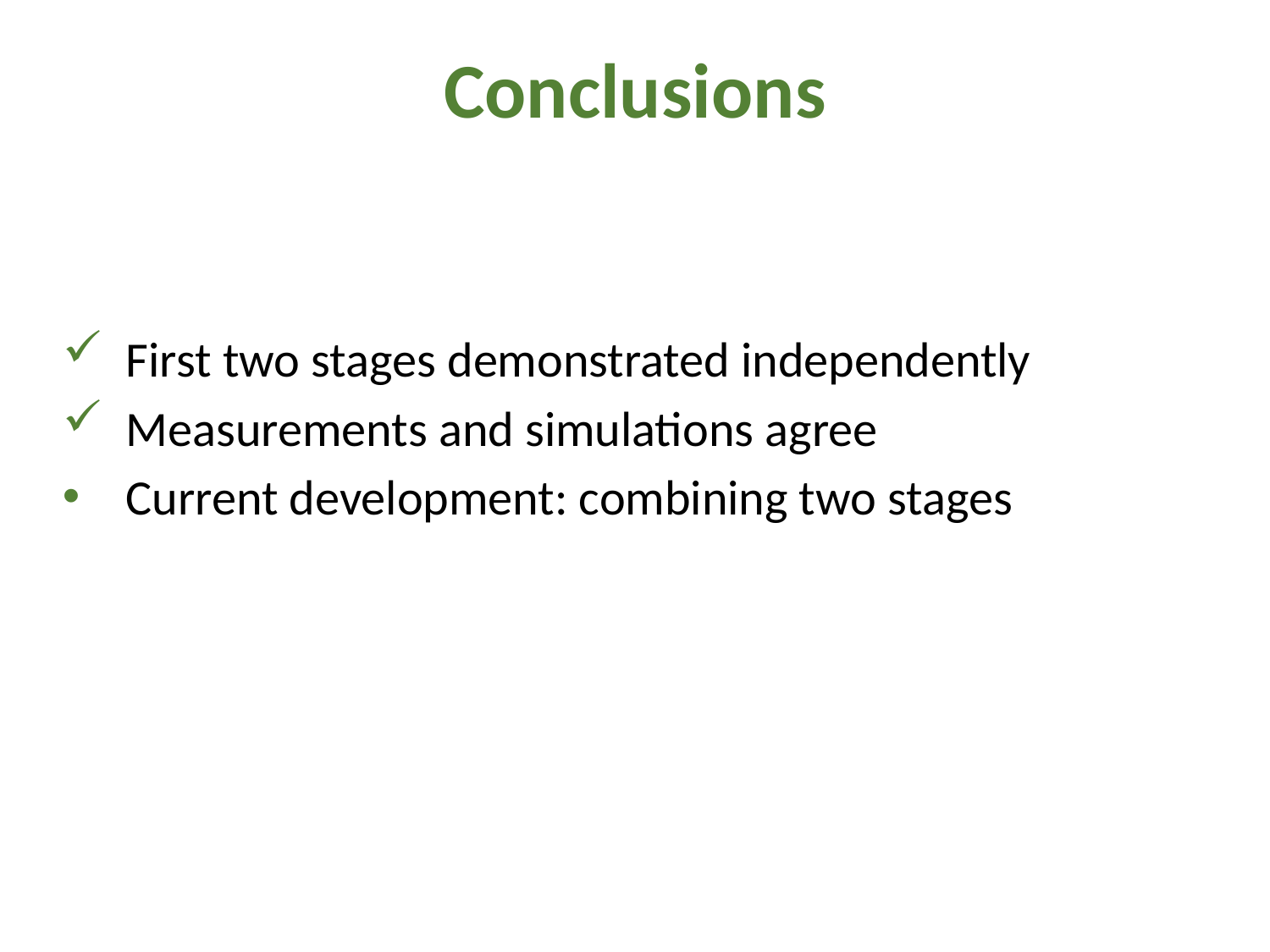

# Conclusions

First two stages demonstrated independently
Measurements and simulations agree
Current development: combining two stages